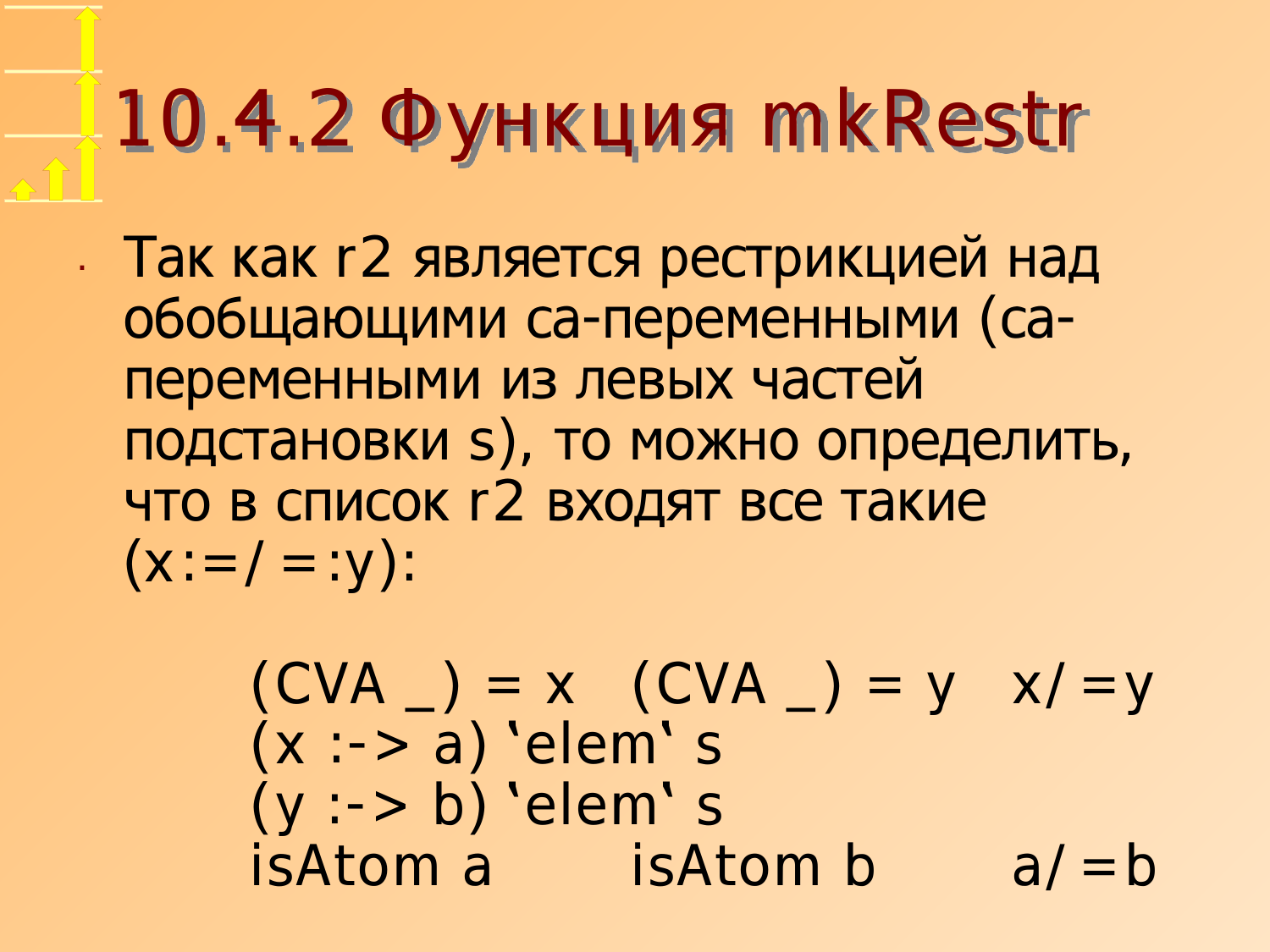

# 10.4.2 Функция mkRestr
Так как r2 является рестрикцией над обобщающими ca-переменными (ca-переменными из левых частей подстановки s), то можно определить, что в список r2 входят все такие (x:=/=:y):
	(CVA _) = x	(CVA _) = y	x/=y
	(x :-> a) ‘elem‘ s
	(y :-> b) ‘elem‘ s
	isAtom a		isAtom b		a/=b